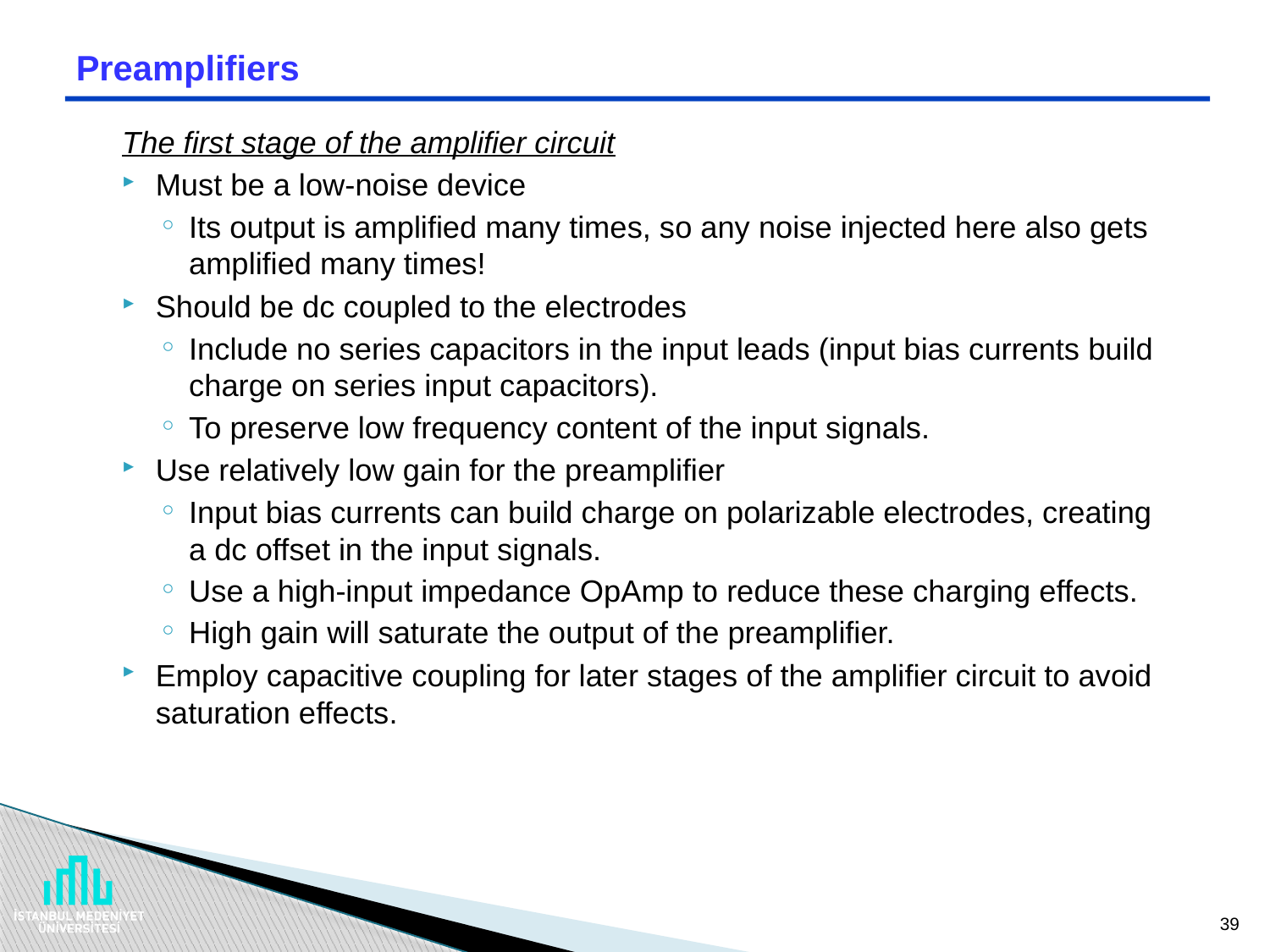

# Preamplifiers

The first stage of the amplifier circuit
Must be a low-noise device
Its output is amplified many times, so any noise injected here also gets amplified many times!
Should be dc coupled to the electrodes
Include no series capacitors in the input leads (input bias currents build charge on series input capacitors).
To preserve low frequency content of the input signals.
Use relatively low gain for the preamplifier
Input bias currents can build charge on polarizable electrodes, creating a dc offset in the input signals.
Use a high-input impedance OpAmp to reduce these charging effects.
High gain will saturate the output of the preamplifier.
Employ capacitive coupling for later stages of the amplifier circuit to avoid saturation effects.
39